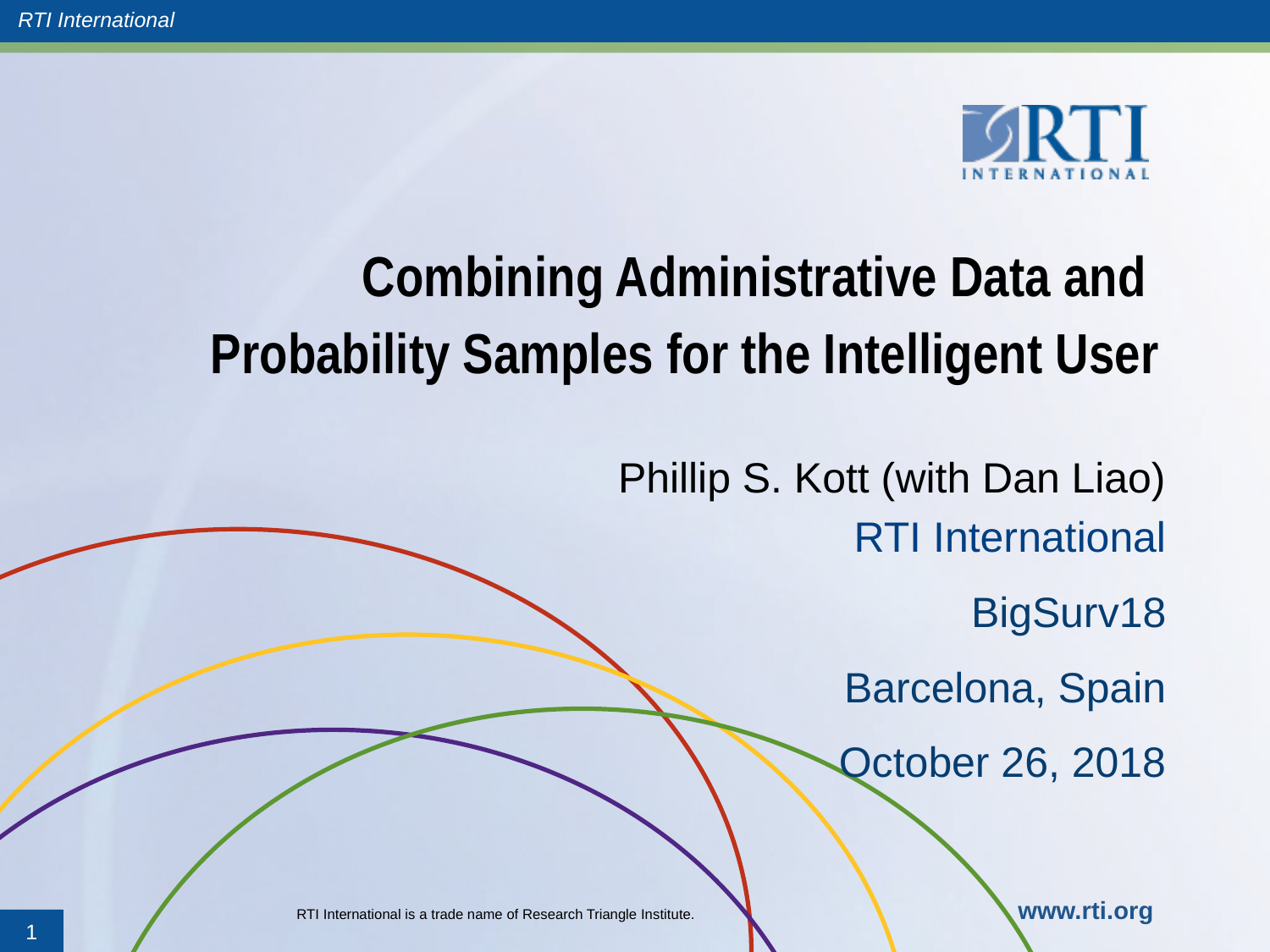

# Combining Administrative Data and Probability Samples for the Intelligent User
Phillip S. Kott (with Dan Liao)
RTI International
BigSurv18
Barcelona, Spain
October 26, 2018
1